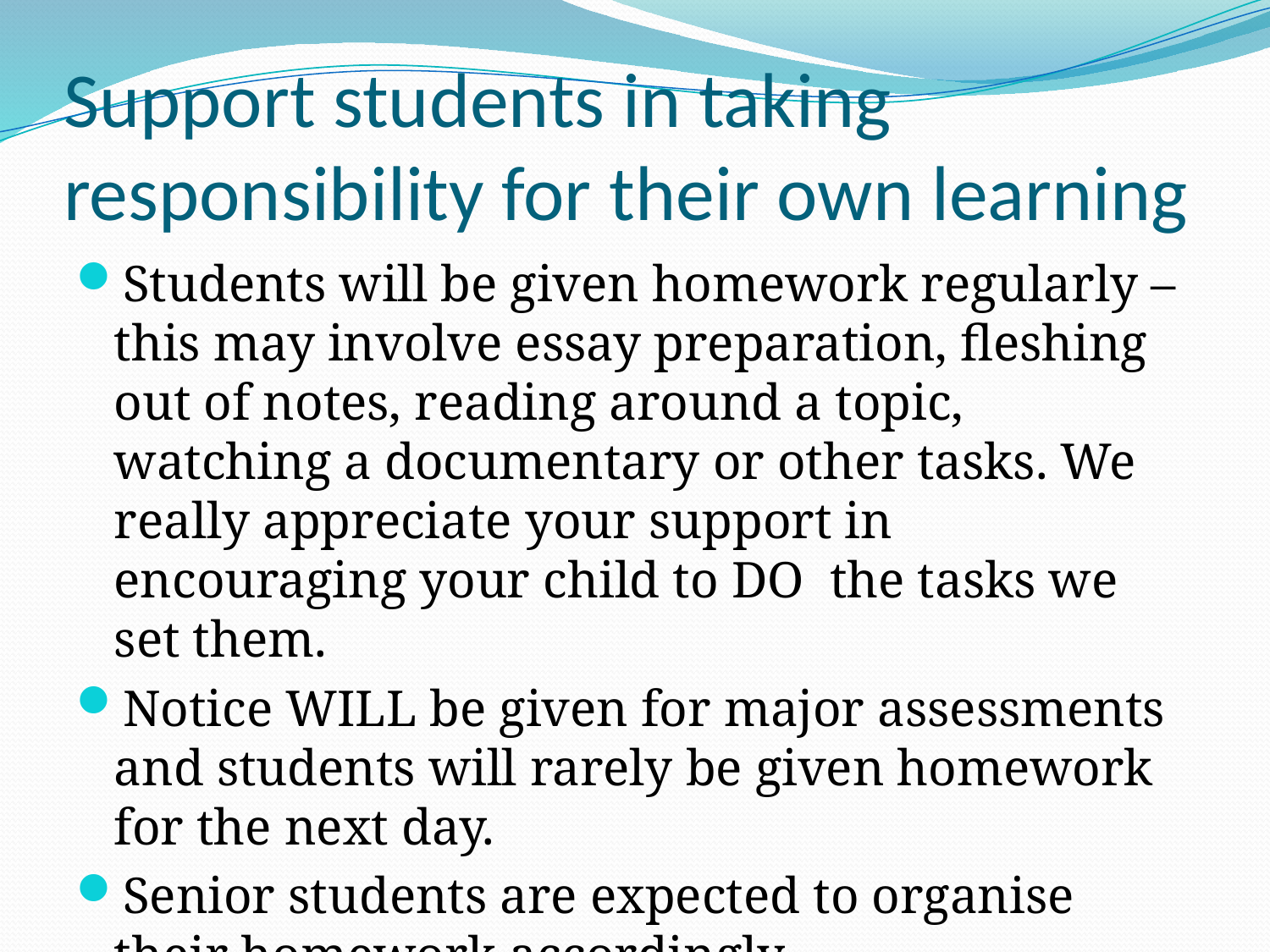

# Support students in taking responsibility for their own learning
Students will be given homework regularly – this may involve essay preparation, fleshing out of notes, reading around a topic, watching a documentary or other tasks. We really appreciate your support in encouraging your child to DO  the tasks we set them.
Notice WILL be given for major assessments and students will rarely be given homework for the next day.
Senior students are expected to organise their homework accordingly.